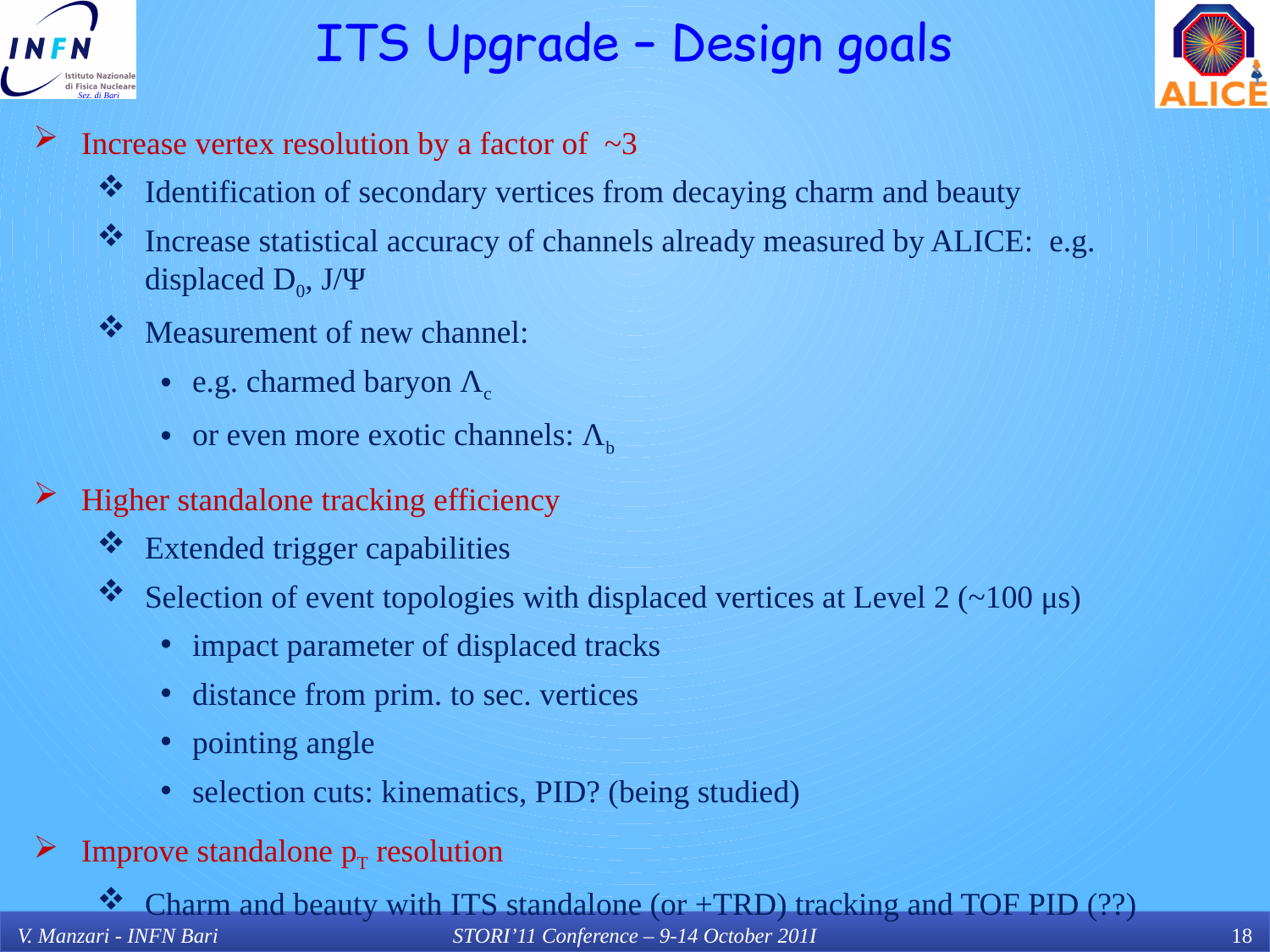

ITS Upgrade – Design goals
Increase vertex resolution by a factor of  ~3
Identification of secondary vertices from decaying charm and beauty
Increase statistical accuracy of channels already measured by ALICE:  e.g. displaced D0, J/Ψ
Measurement of new channel:
e.g. charmed baryon Λc
or even more exotic channels: Λb
Higher standalone tracking efficiency
Extended trigger capabilities
Selection of event topologies with displaced vertices at Level 2 (~100 μs)
impact parameter of displaced tracks
distance from prim. to sec. vertices
pointing angle
selection cuts: kinematics, PID? (being studied)
Improve standalone pT resolution
Charm and beauty with ITS standalone (or +TRD) tracking and TOF PID (??)
V. Manzari - INFN Bari
STORI’11 Conference – 9-14 October 201I
18